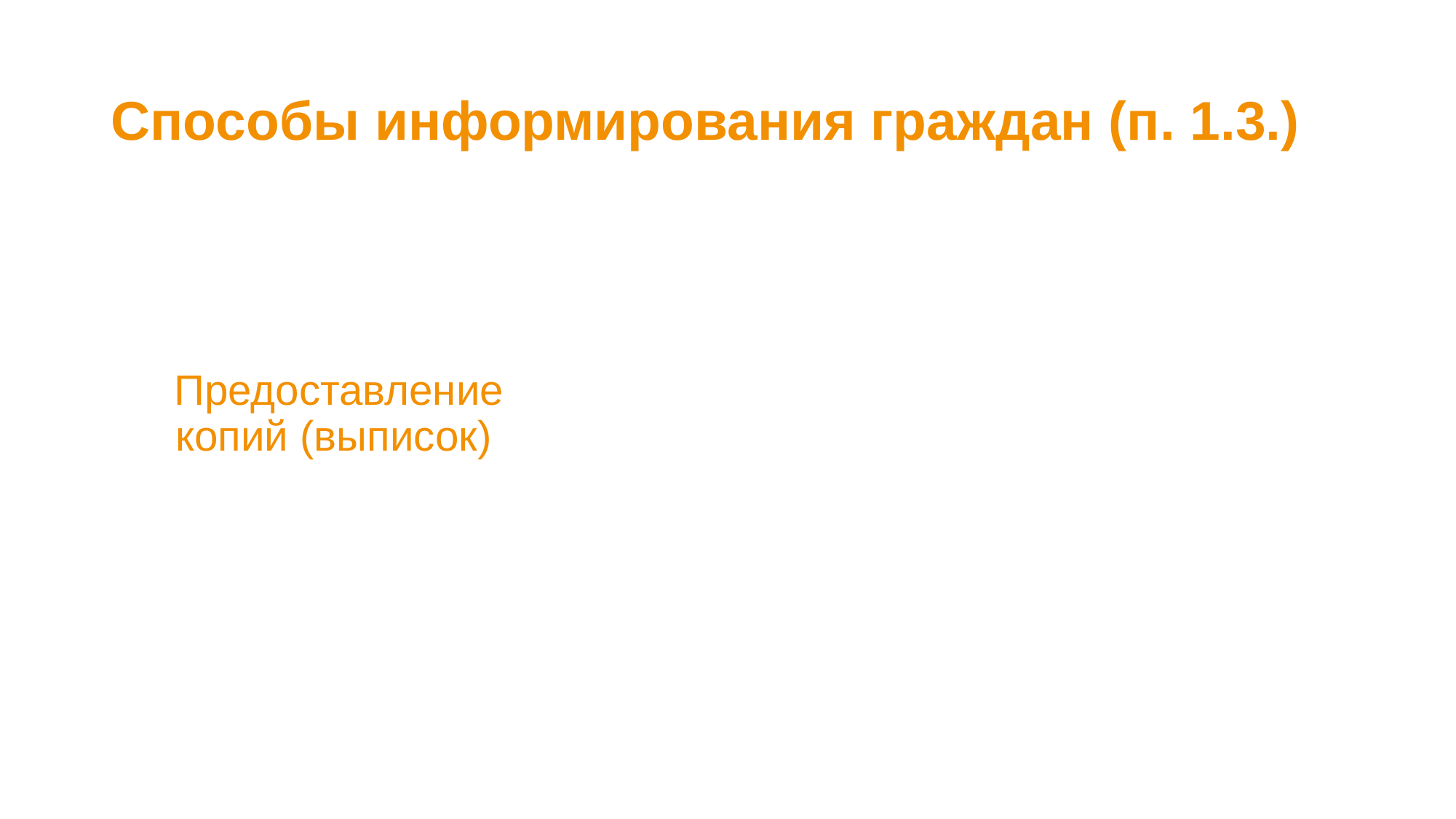

# Способы информирования граждан (п. 1.3.)

Предоставление копий (выписок)